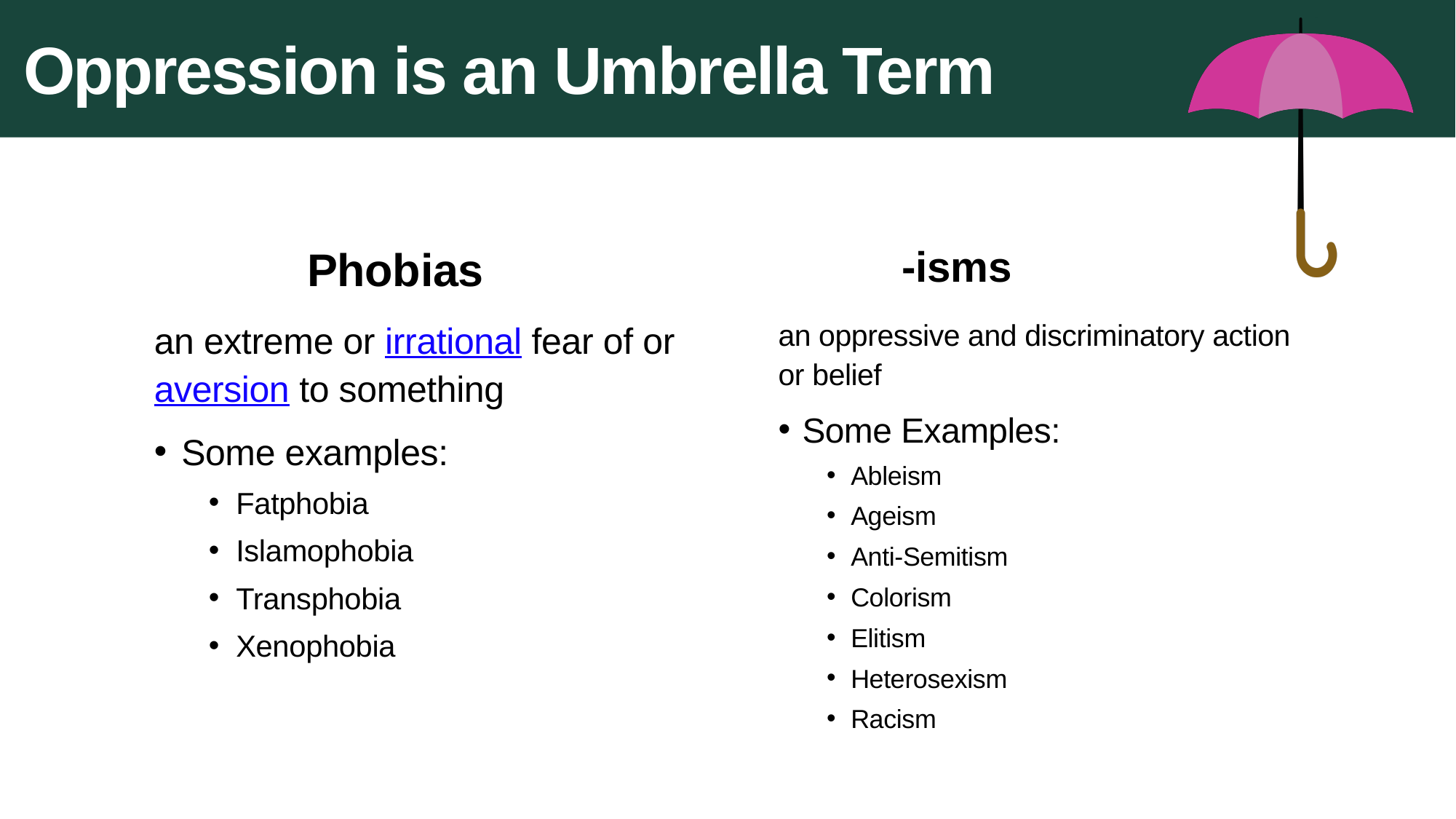

# Oppression is an Umbrella Term
Oppression
-isms
			Phobias
an oppressive and discriminatory action or belief
Some Examples:
Ableism
Ageism
Anti-Semitism
Colorism
Elitism
Heterosexism
Racism

an extreme or irrational fear of or aversion to something
Some examples:
Fatphobia
Islamophobia
Transphobia
Xenophobia